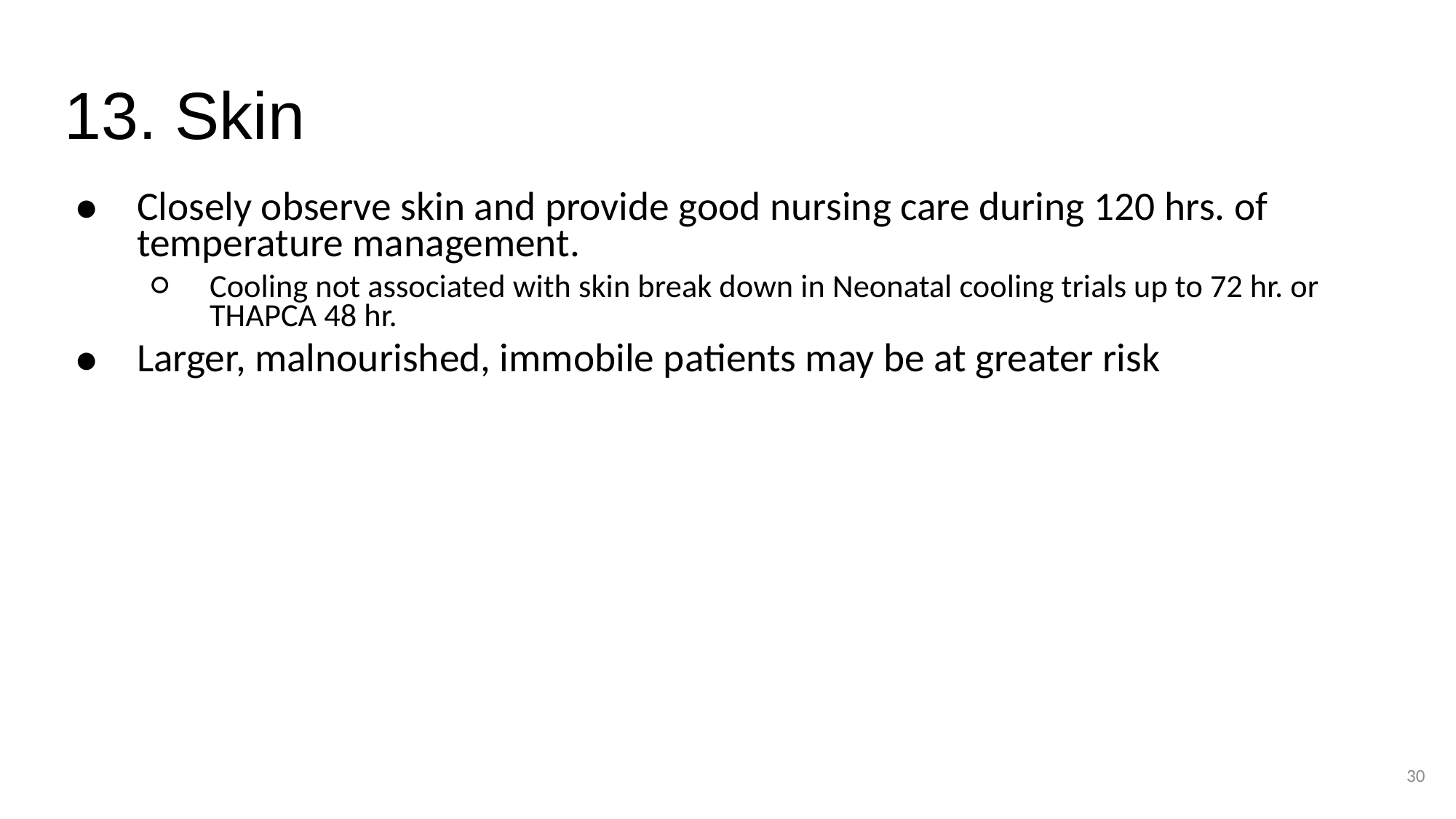

# 13. Skin

Closely observe skin and provide good nursing care during 120 hrs. of temperature management.
Cooling not associated with skin break down in Neonatal cooling trials up to 72 hr. or THAPCA 48 hr.
Larger, malnourished, immobile patients may be at greater risk

30